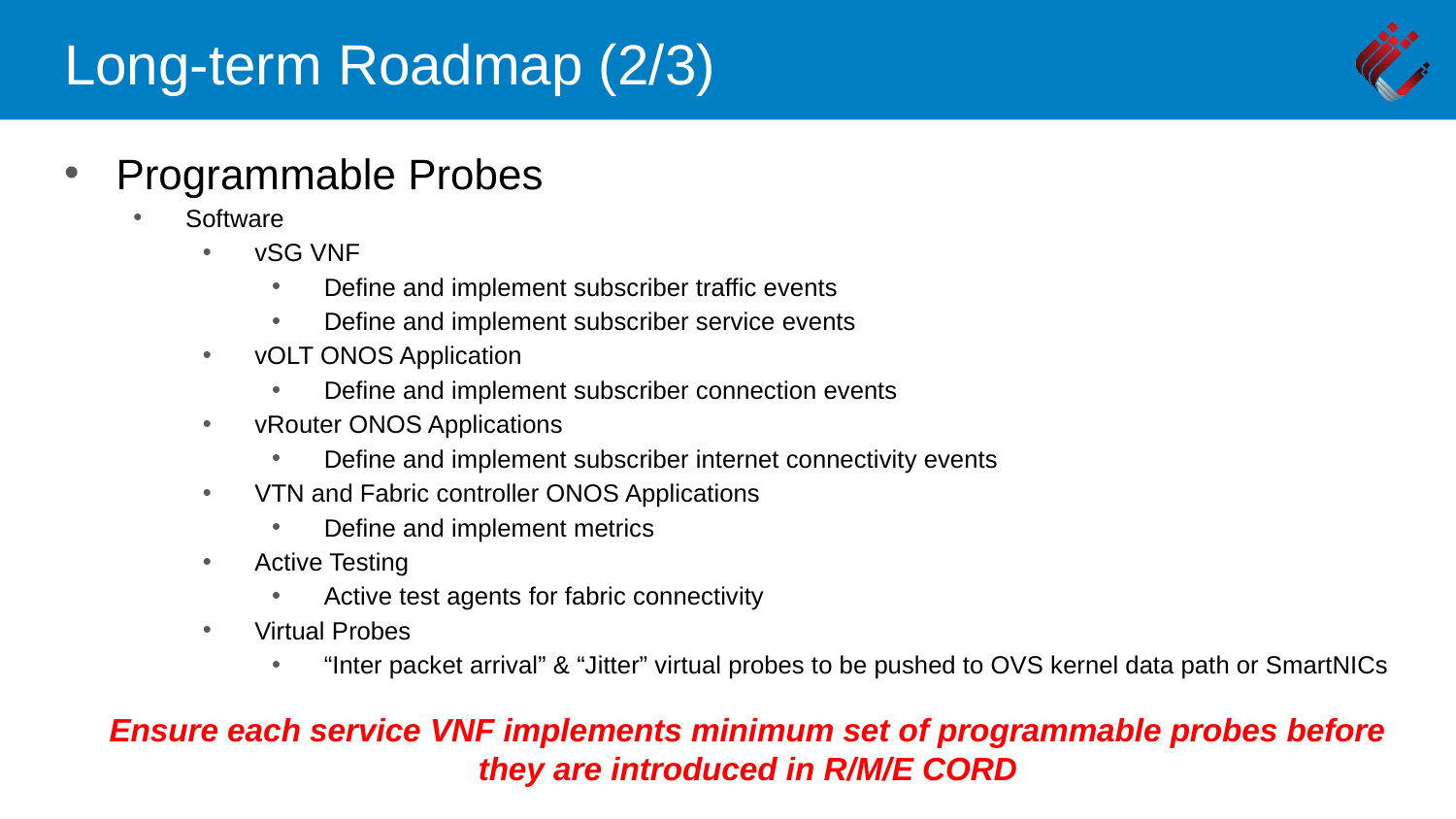

# Long-term Roadmap (2/3)
Programmable Probes
Software
vSG VNF
Define and implement subscriber traffic events
Define and implement subscriber service events
vOLT ONOS Application
Define and implement subscriber connection events
vRouter ONOS Applications
Define and implement subscriber internet connectivity events
VTN and Fabric controller ONOS Applications
Define and implement metrics
Active Testing
Active test agents for fabric connectivity
Virtual Probes
“Inter packet arrival” & “Jitter” virtual probes to be pushed to OVS kernel data path or SmartNICs
Ensure each service VNF implements minimum set of programmable probes before they are introduced in R/M/E CORD